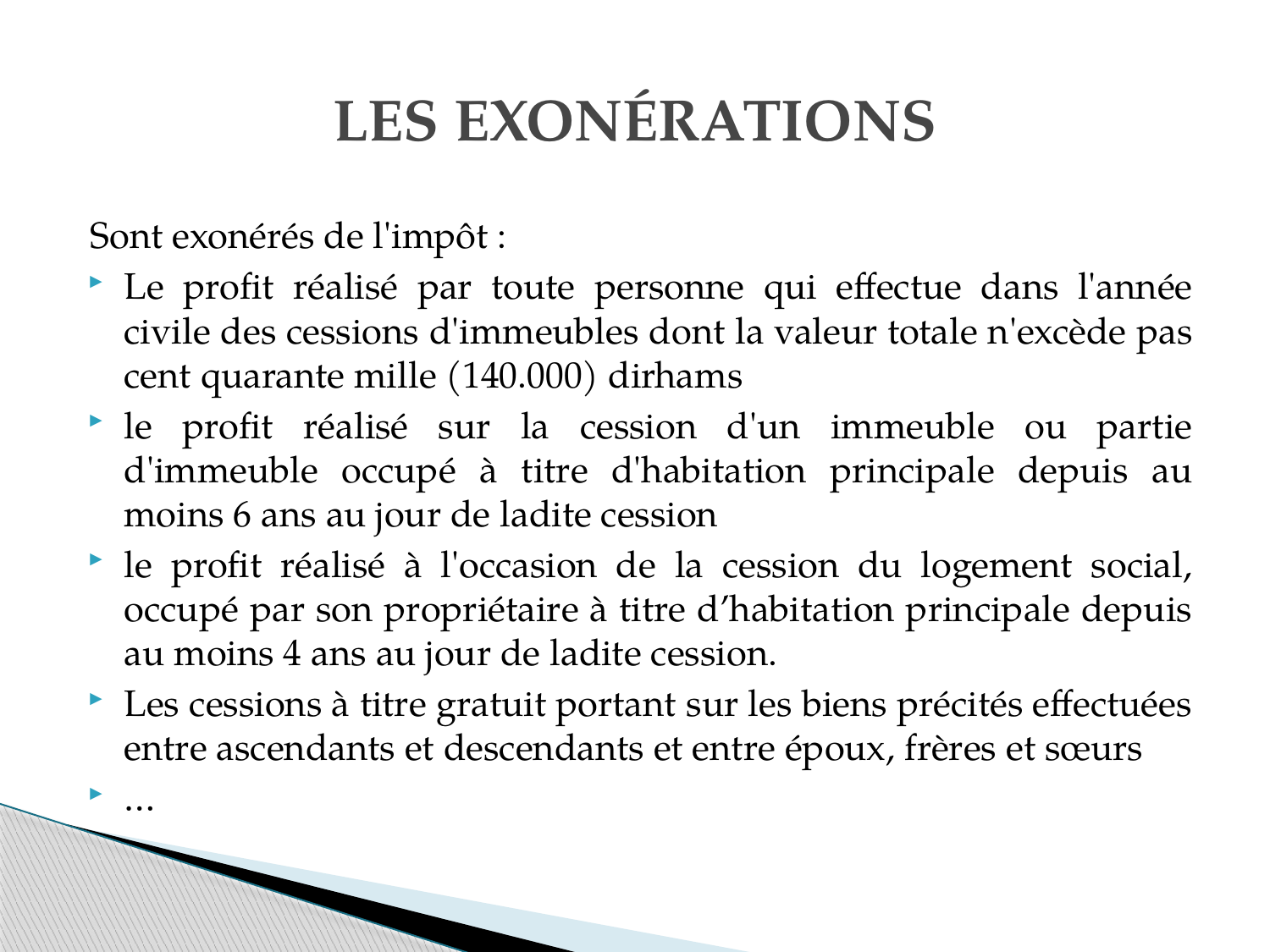

# Les Exonérations
Sont exonérés de l'impôt :
Le profit réalisé par toute personne qui effectue dans l'année civile des cessions d'immeubles dont la valeur totale n'excède pas cent quarante mille (140.000) dirhams
le profit réalisé sur la cession d'un immeuble ou partie d'immeuble occupé à titre d'habitation principale depuis au moins 6 ans au jour de ladite cession
le profit réalisé à l'occasion de la cession du logement social, occupé par son propriétaire à titre d’habitation principale depuis au moins 4 ans au jour de ladite cession.
Les cessions à titre gratuit portant sur les biens précités effectuées entre ascendants et descendants et entre époux, frères et sœurs
…